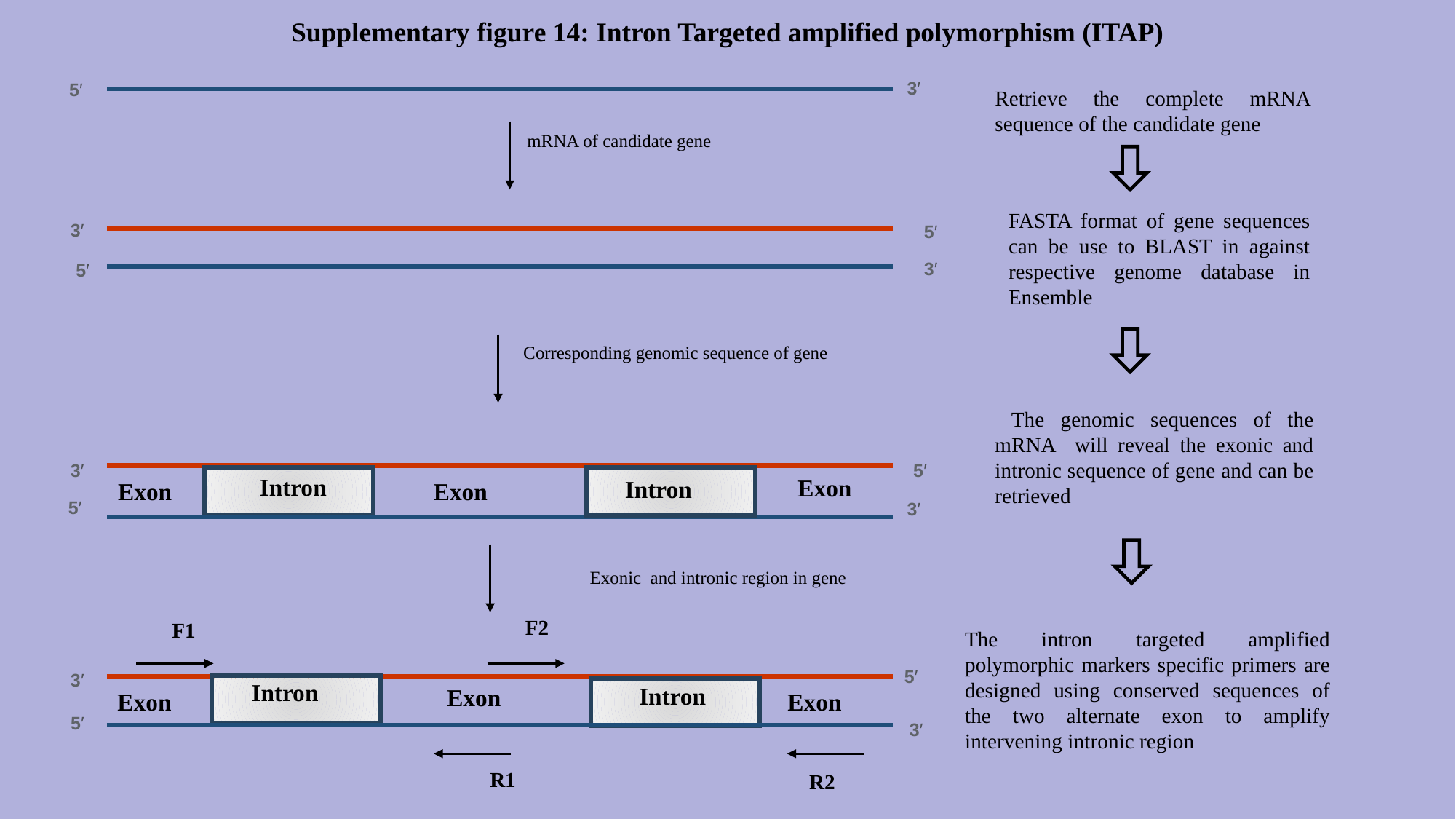

Supplementary figure 14: Intron Targeted amplified polymorphism (ITAP)
3′
5′
Retrieve the complete mRNA sequence of the candidate gene
mRNA of candidate gene

FASTA format of gene sequences can be use to BLAST in against respective genome database in Ensemble
3′
5′
3′
5′

Corresponding genomic sequence of gene
 The genomic sequences of the mRNA  will reveal the exonic and intronic sequence of gene and can be retrieved
3′
5′
Intron
Exon

Intron
Exon
Exon
5′
3′

Exonic  and intronic region in gene
F2
F1
The intron targeted amplified polymorphic markers specific primers are designed using conserved sequences of the two alternate exon to amplify intervening intronic region
5′
3′
Intron
Intron

Exon

Exon
Exon
5′
3′
R1
R2